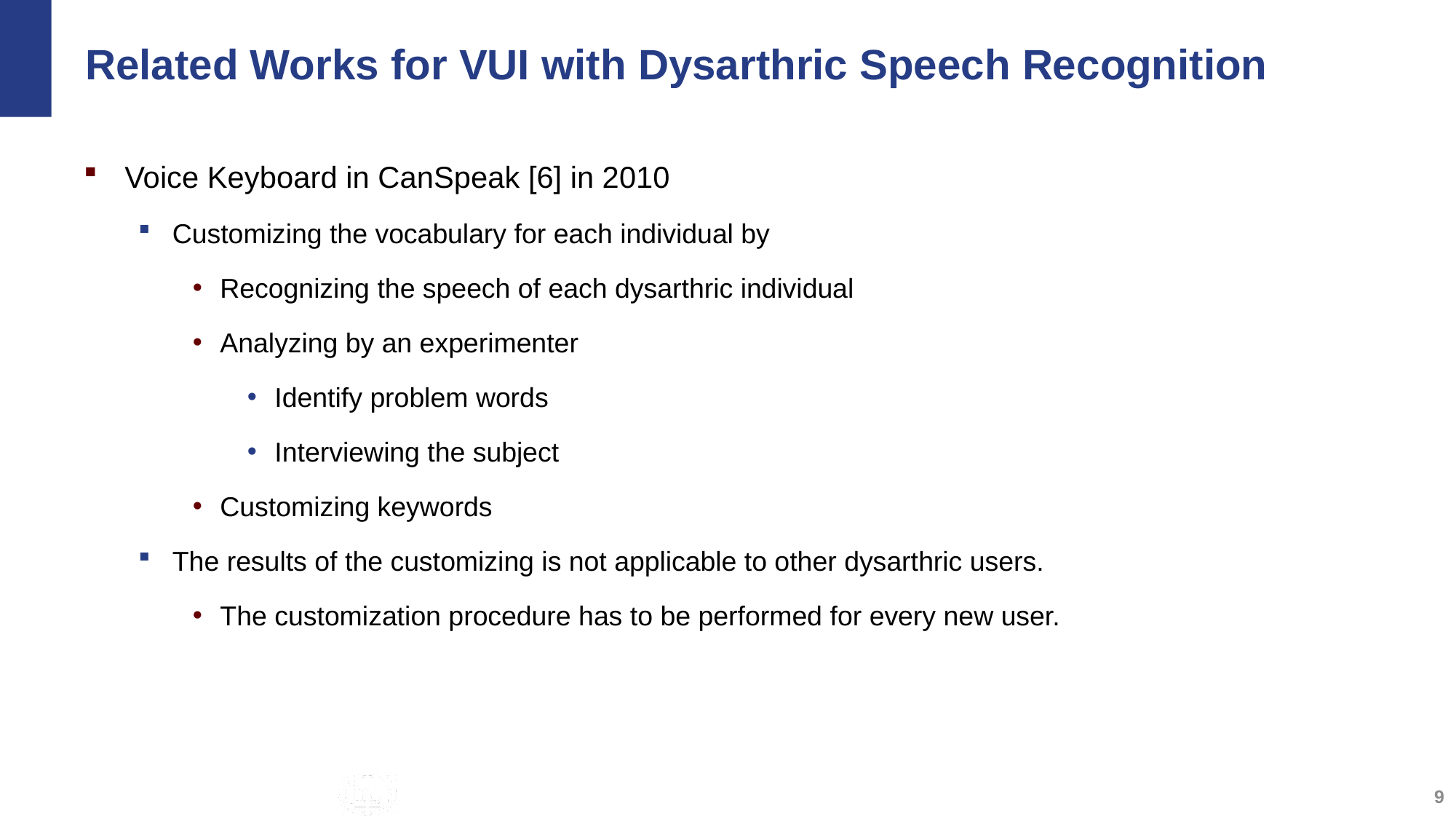

# Related Works for VUI with Dysarthric Speech Recognition
Voice Keyboard in CanSpeak [6] in 2010
Customizing the vocabulary for each individual by
Recognizing the speech of each dysarthric individual
Analyzing by an experimenter
Identify problem words
Interviewing the subject
Customizing keywords
The results of the customizing is not applicable to other dysarthric users.
The customization procedure has to be performed for every new user.
9